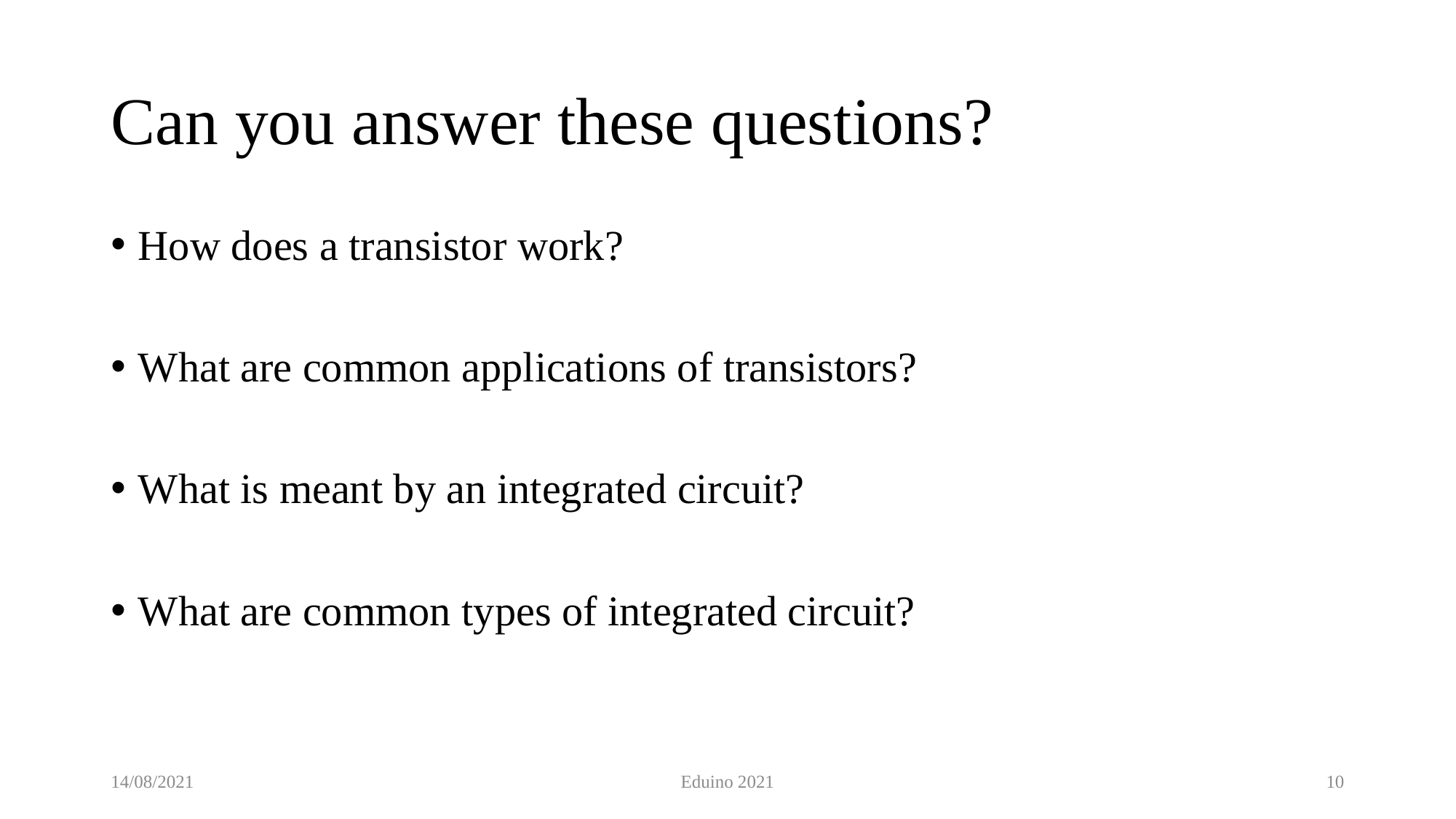

# Can you answer these questions?
How does a transistor work?

What are common applications of transistors?

What is meant by an integrated circuit?

What are common types of integrated circuit?

14/08/2021
Eduino 2021
10